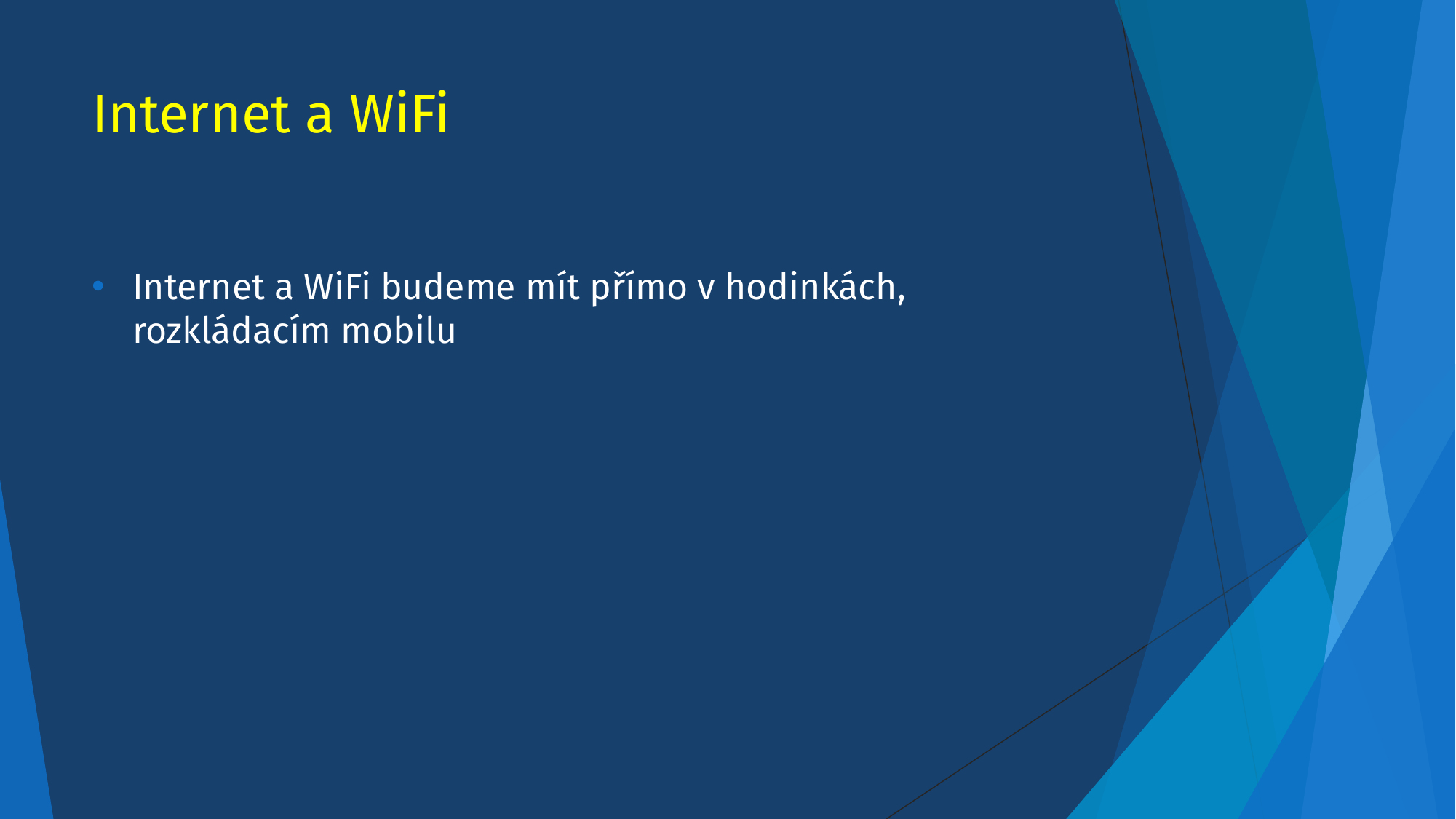

# Internet a WiFi
Internet a WiFi budeme mít přímo v hodinkách, rozkládacím mobilu